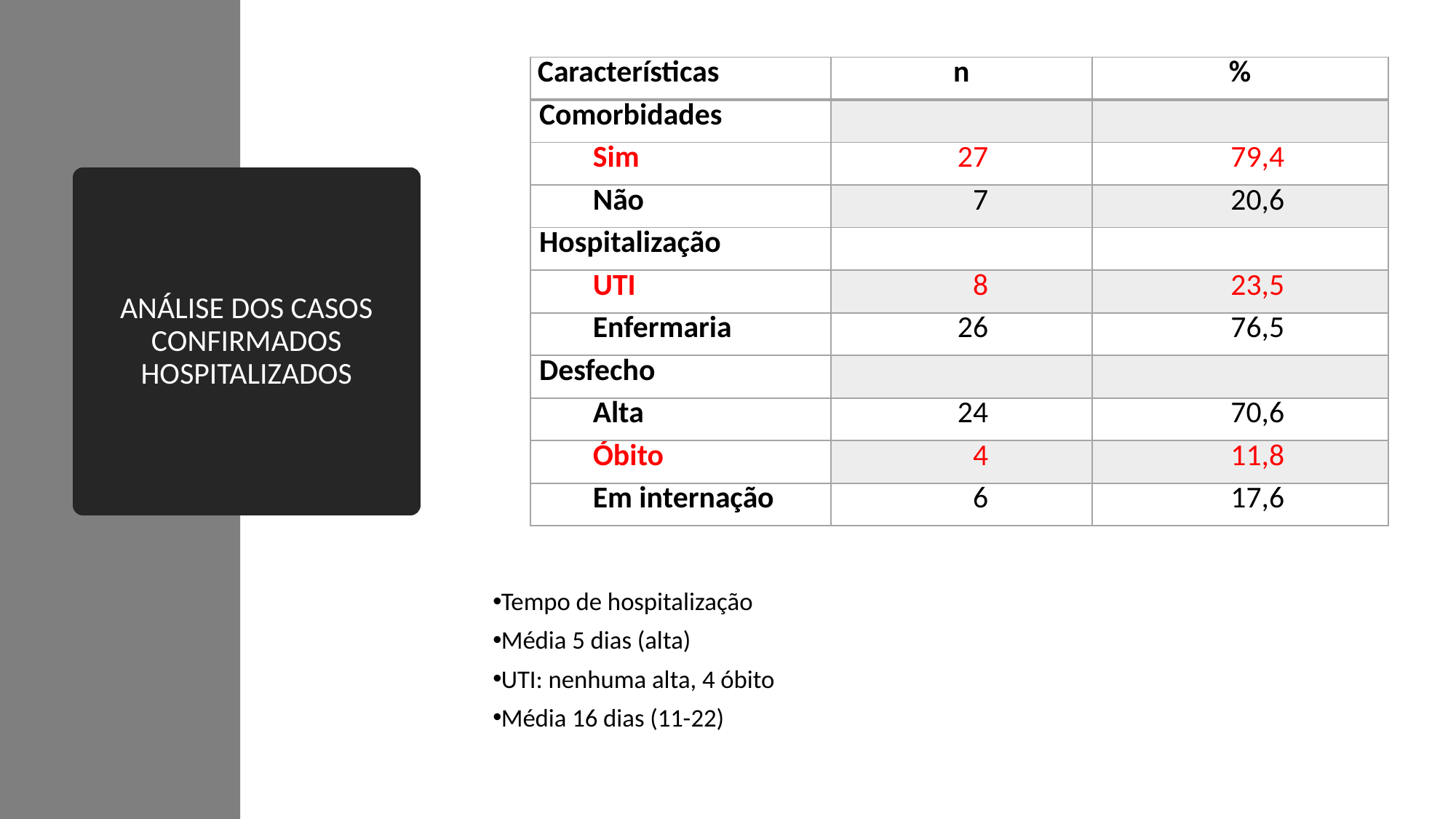

| Características | n | % |
| --- | --- | --- |
| Comorbidades |  |  |
| Sim | 27 | 79,4 |
| Não | 7 | 20,6 |
| Hospitalização |  |  |
| UTI | 8 | 23,5 |
| Enfermaria | 26 | 76,5 |
| Desfecho |  |  |
| Alta | 24 | 70,6 |
| Óbito | 4 | 11,8 |
| Em internação | 6 | 17,6 |
# ANÁLISE DOS CASOS CONFIRMADOS HOSPITALIZADOS
Tempo de hospitalização
Média 5 dias (alta)
UTI: nenhuma alta, 4 óbito
Média 16 dias (11-22)